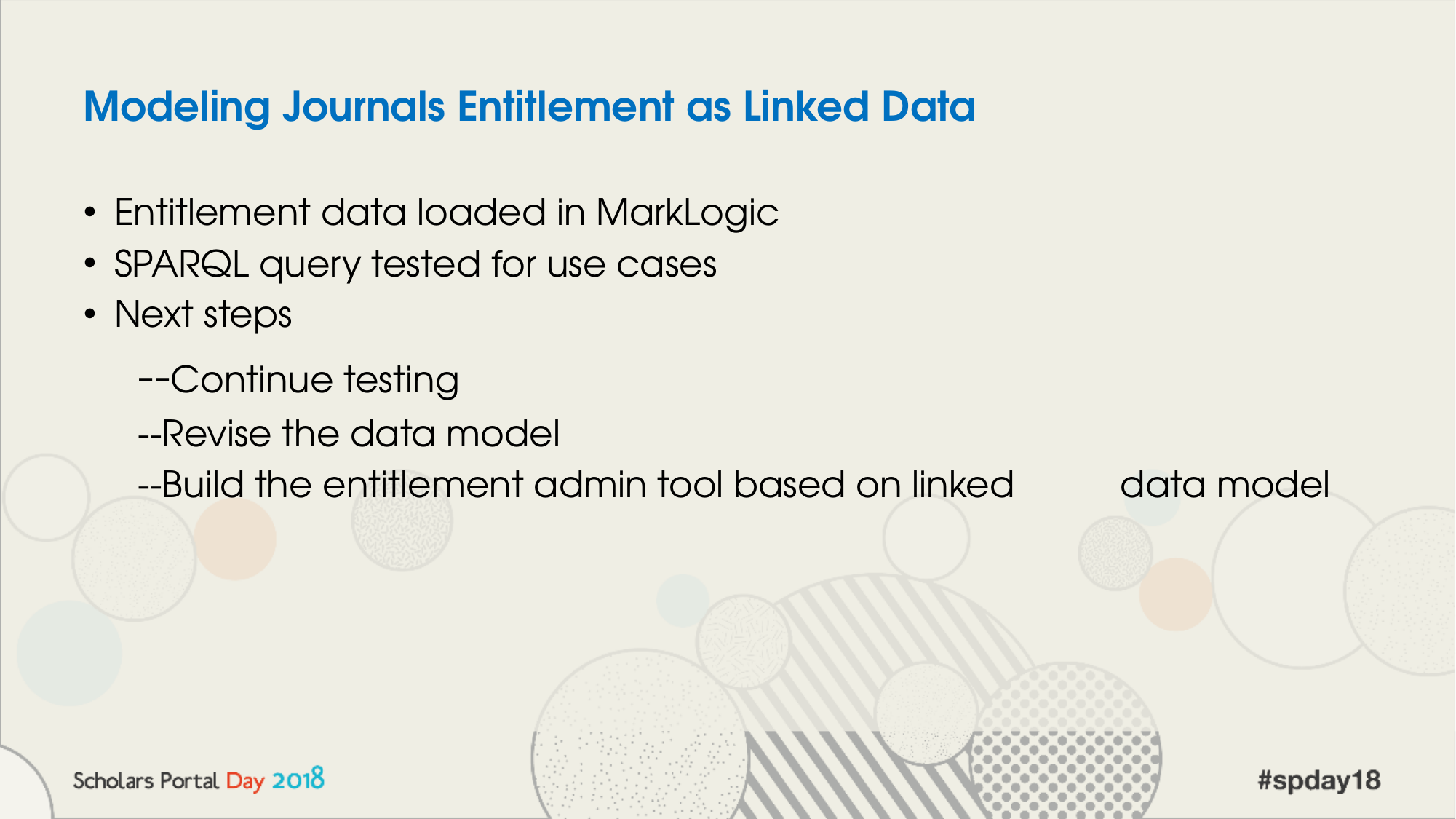

# Modeling Journals Entitlement as Linked Data
Entitlement data loaded in MarkLogic
SPARQL query tested for use cases
Next steps
--Continue testing
--Revise the data model
--Build the entitlement admin tool based on linked 	data model